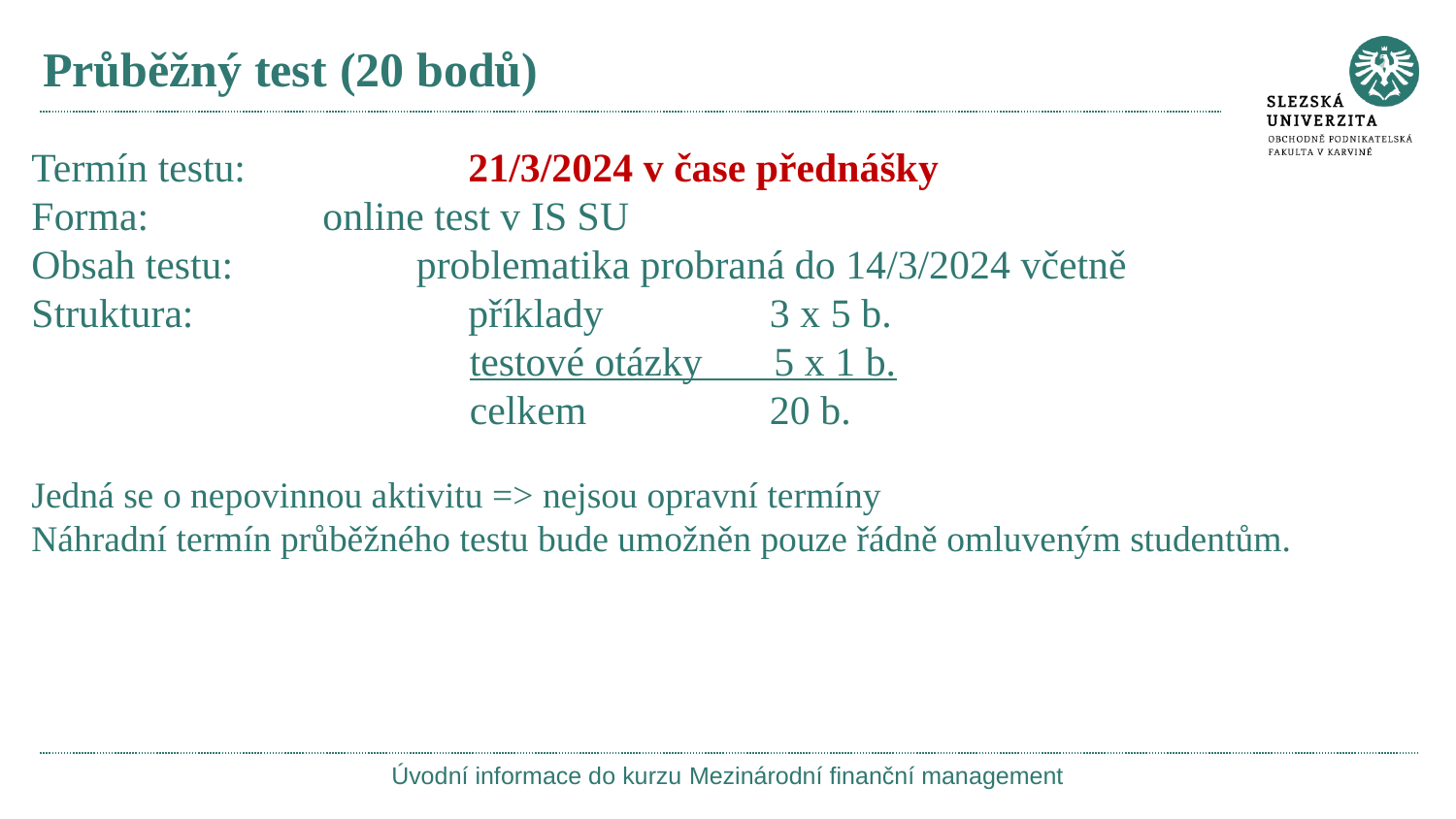

# Průběžný test (20 bodů)
Termín testu:		21/3/2024 v čase přednášky
Forma:		online test v IS SU
Obsah testu:                  problematika probraná do 14/3/2024 včetně
Struktura:	 	příklady  	 3 x 5 b.
                                           testové otázky       5 x 1 b.
                                           celkem      	 20 b.

Jedná se o nepovinnou aktivitu => nejsou opravní termíny
Náhradní termín průběžného testu bude umožněn pouze řádně omluveným studentům.
Úvodní informace do kurzu Mezinárodní finanční management